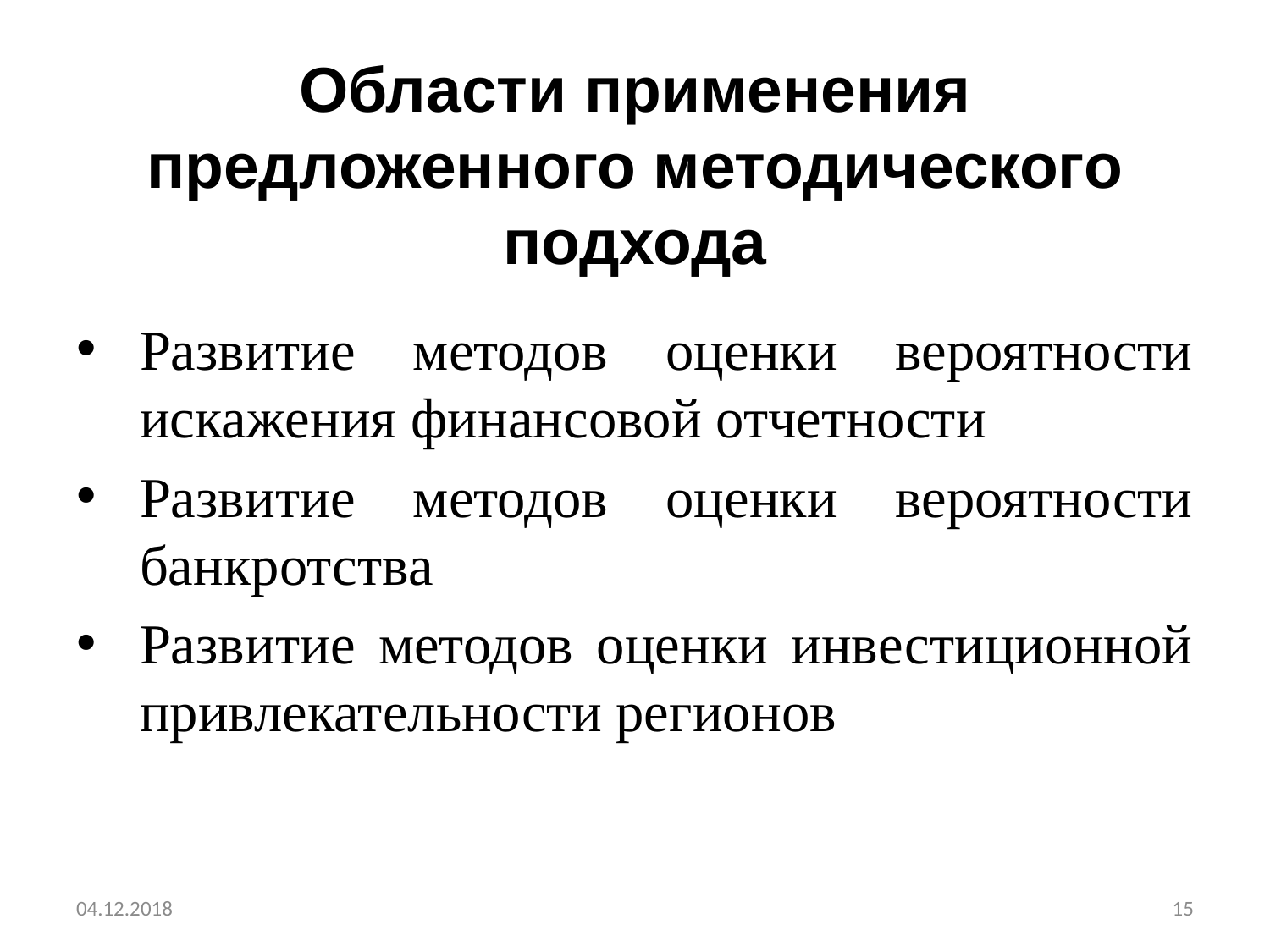

# Области применения предложенного методического подхода
Развитие методов оценки вероятности искажения финансовой отчетности
Развитие методов оценки вероятности банкротства
Развитие методов оценки инвестиционной привлекательности регионов

04.12.2018
15